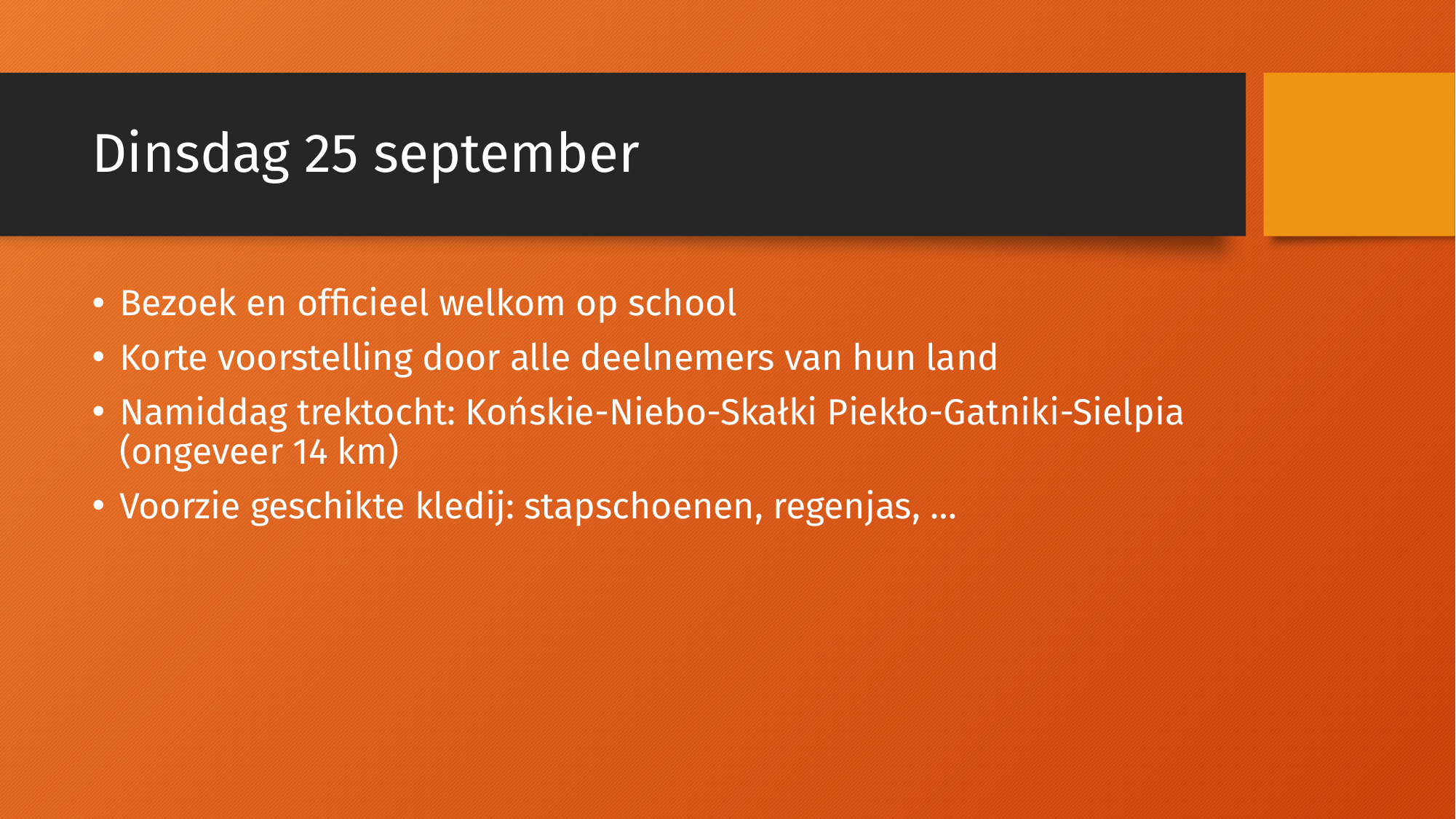

# Dinsdag 25 september
Bezoek en officieel welkom op school
Korte voorstelling door alle deelnemers van hun land
Namiddag trektocht: Końskie-Niebo-Skałki Piekło-Gatniki-Sielpia (ongeveer 14 km)
Voorzie geschikte kledij: stapschoenen, regenjas, …